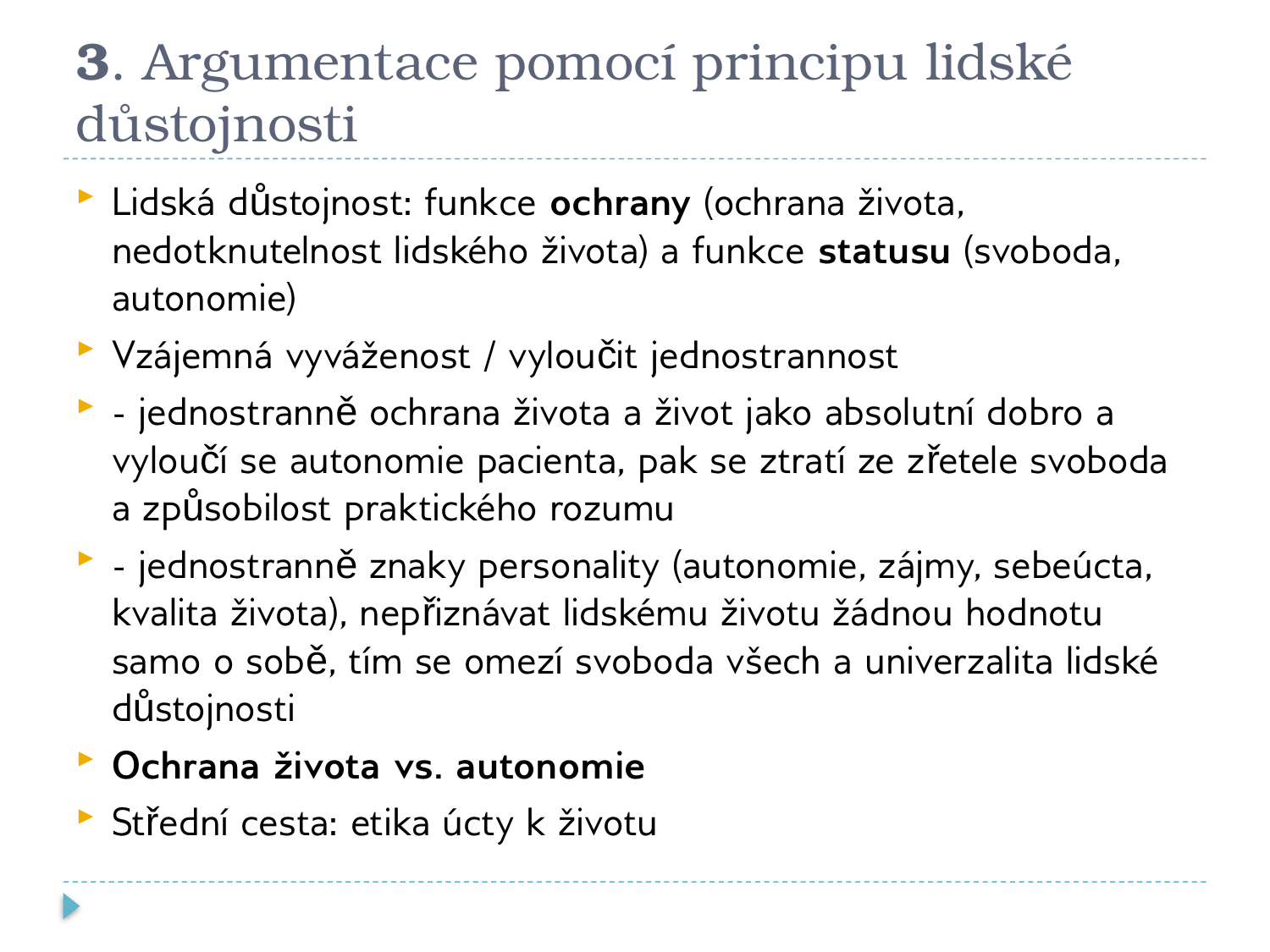

# 3. Argumentace pomocí principu lidské důstojnosti
Lidská důstojnost: funkce ochrany (ochrana života, nedotknutelnost lidského života) a funkce statusu (svoboda, autonomie)
Vzájemná vyváženost / vyloučit jednostrannost
- jednostranně ochrana života a život jako absolutní dobro a vyloučí se autonomie pacienta, pak se ztratí ze zřetele svoboda a způsobilost praktického rozumu
- jednostranně znaky personality (autonomie, zájmy, sebeúcta, kvalita života), nepřiznávat lidskému životu žádnou hodnotu samo o sobě, tím se omezí svoboda všech a univerzalita lidské důstojnosti
Ochrana života vs. autonomie
Střední cesta: etika úcty k životu